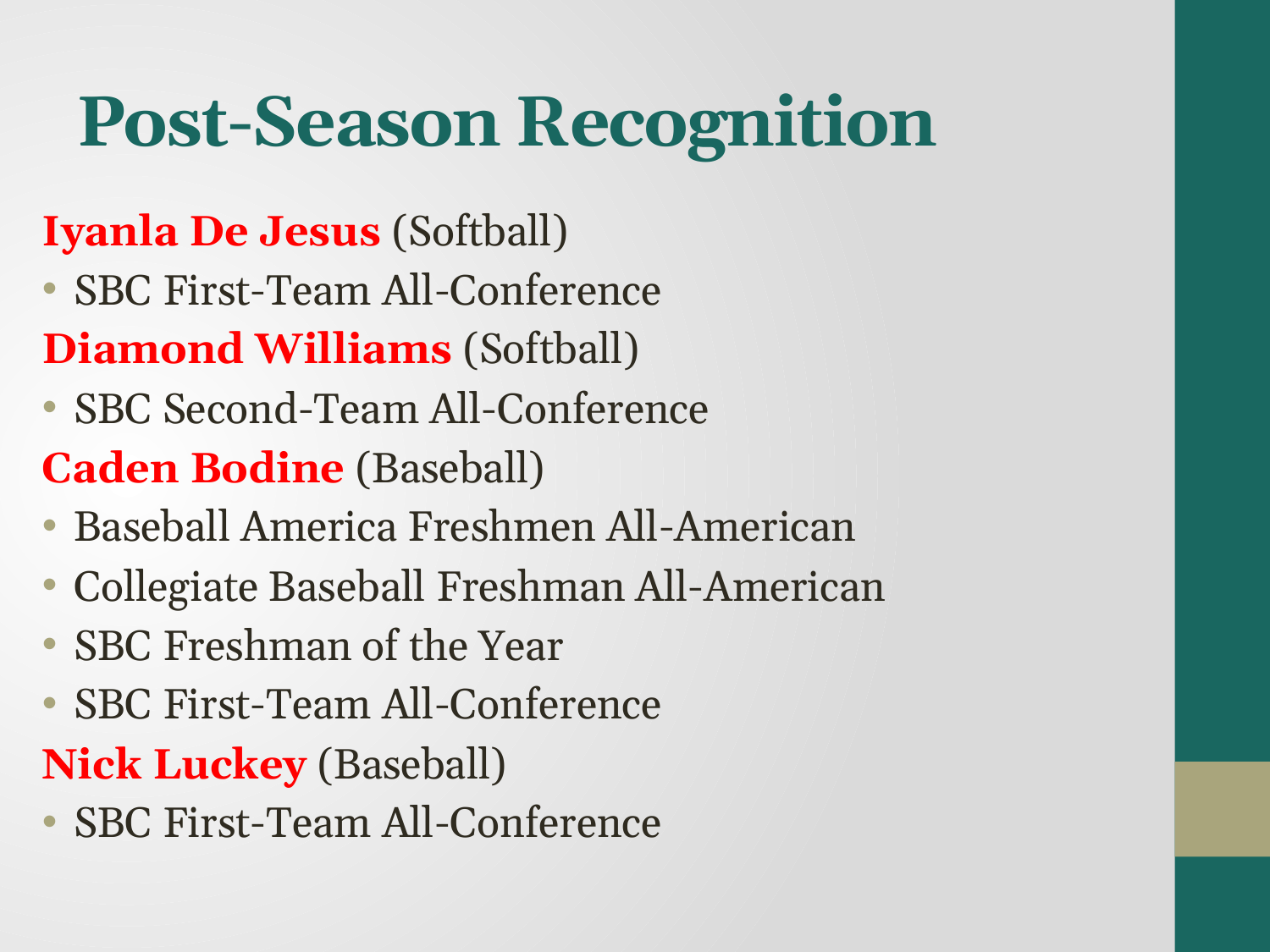

# Post-Season Recognition
Iyanla De Jesus (Softball)
SBC First-Team All-Conference
Diamond Williams (Softball)
SBC Second-Team All-Conference
Caden Bodine (Baseball)
Baseball America Freshmen All-American
Collegiate Baseball Freshman All-American
SBC Freshman of the Year
SBC First-Team All-Conference
Nick Luckey (Baseball)
SBC First-Team All-Conference